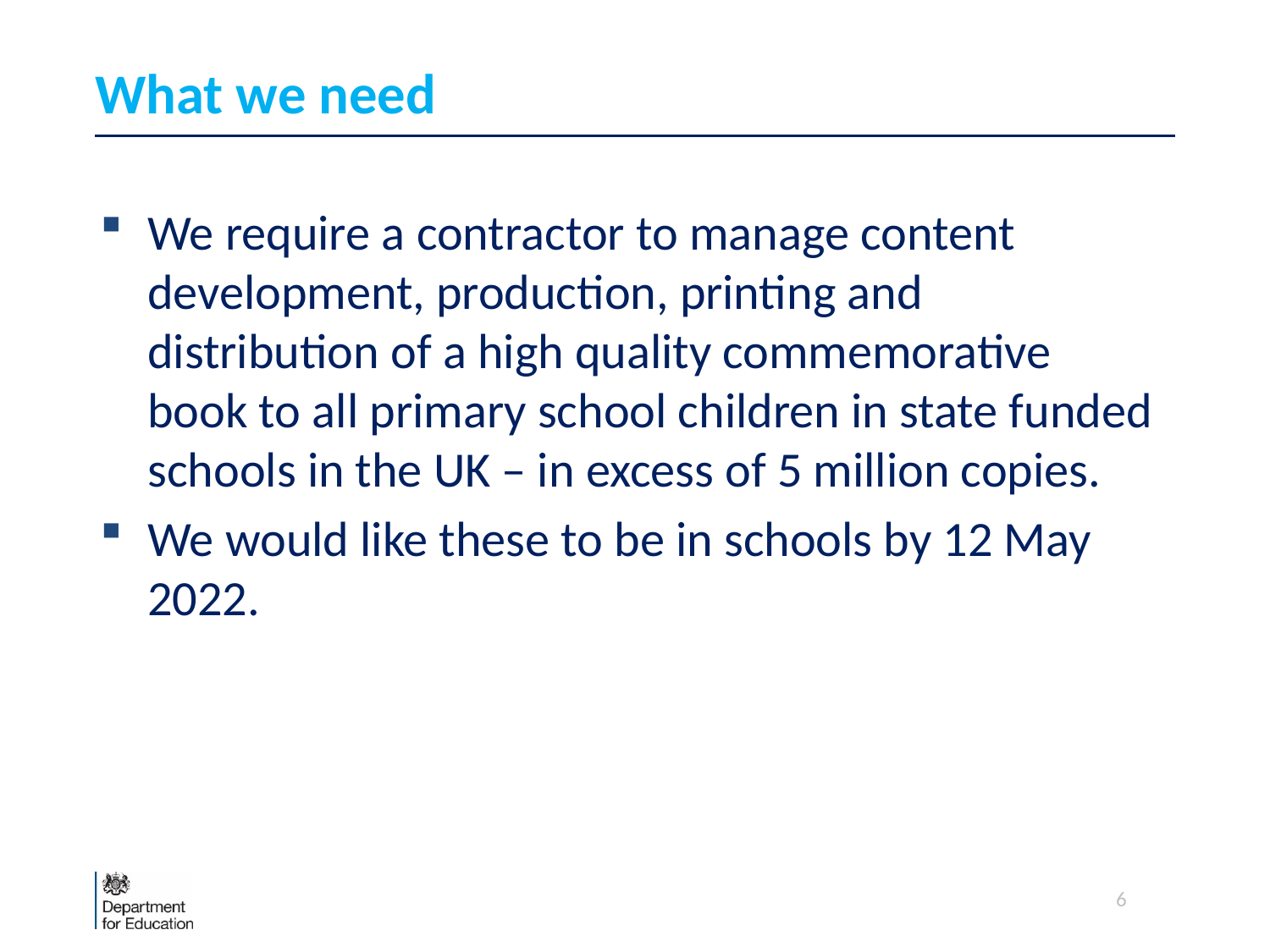

# What we need
We require a contractor to manage content development, production, printing and distribution of a high quality commemorative book to all primary school children in state funded schools in the UK – in excess of 5 million copies.
We would like these to be in schools by 12 May 2022.

6